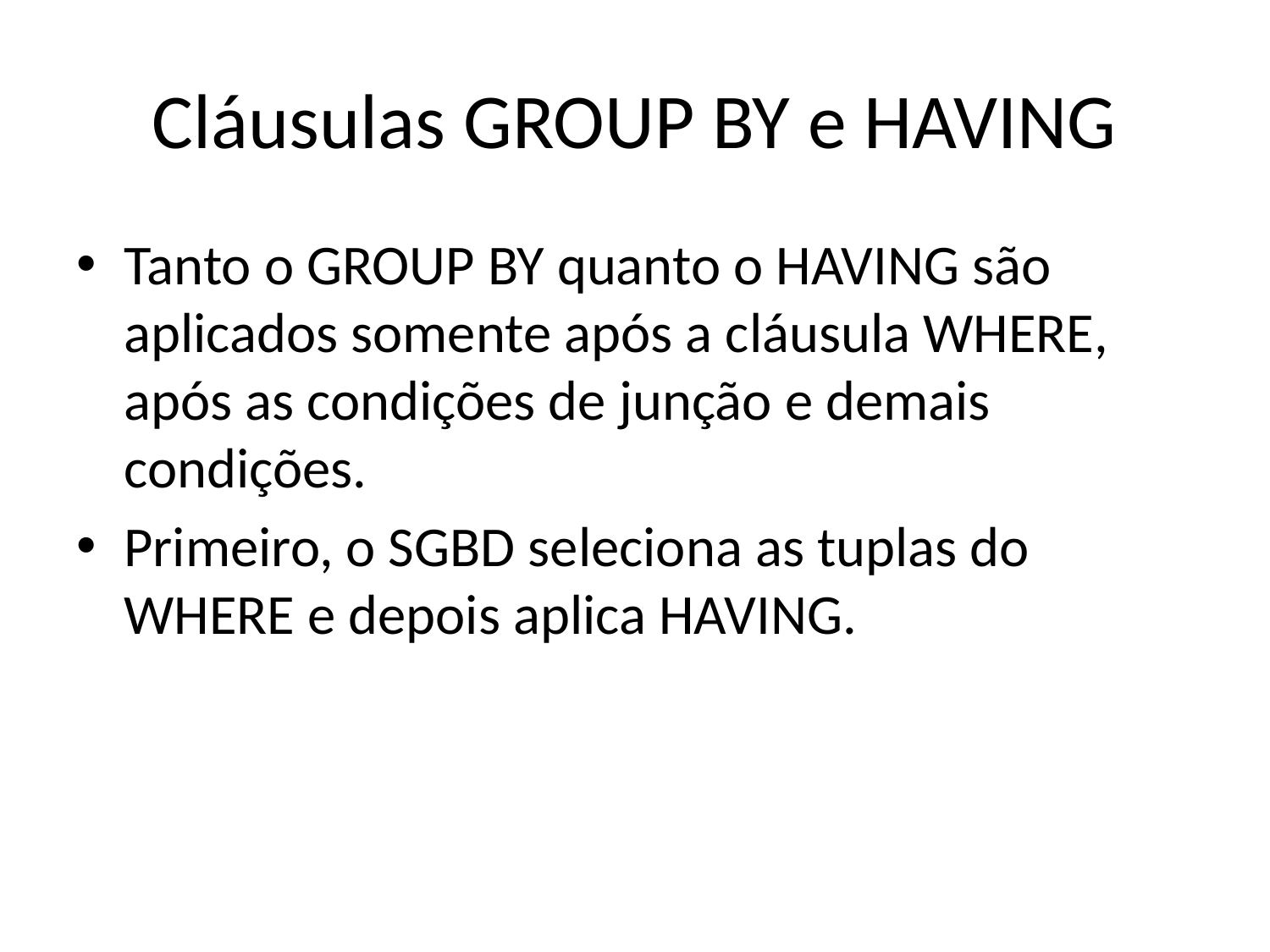

# Cláusulas GROUP BY e HAVING
Tanto o GROUP BY quanto o HAVING são aplicados somente após a cláusula WHERE, após as condições de junção e demais condições.
Primeiro, o SGBD seleciona as tuplas do WHERE e depois aplica HAVING.